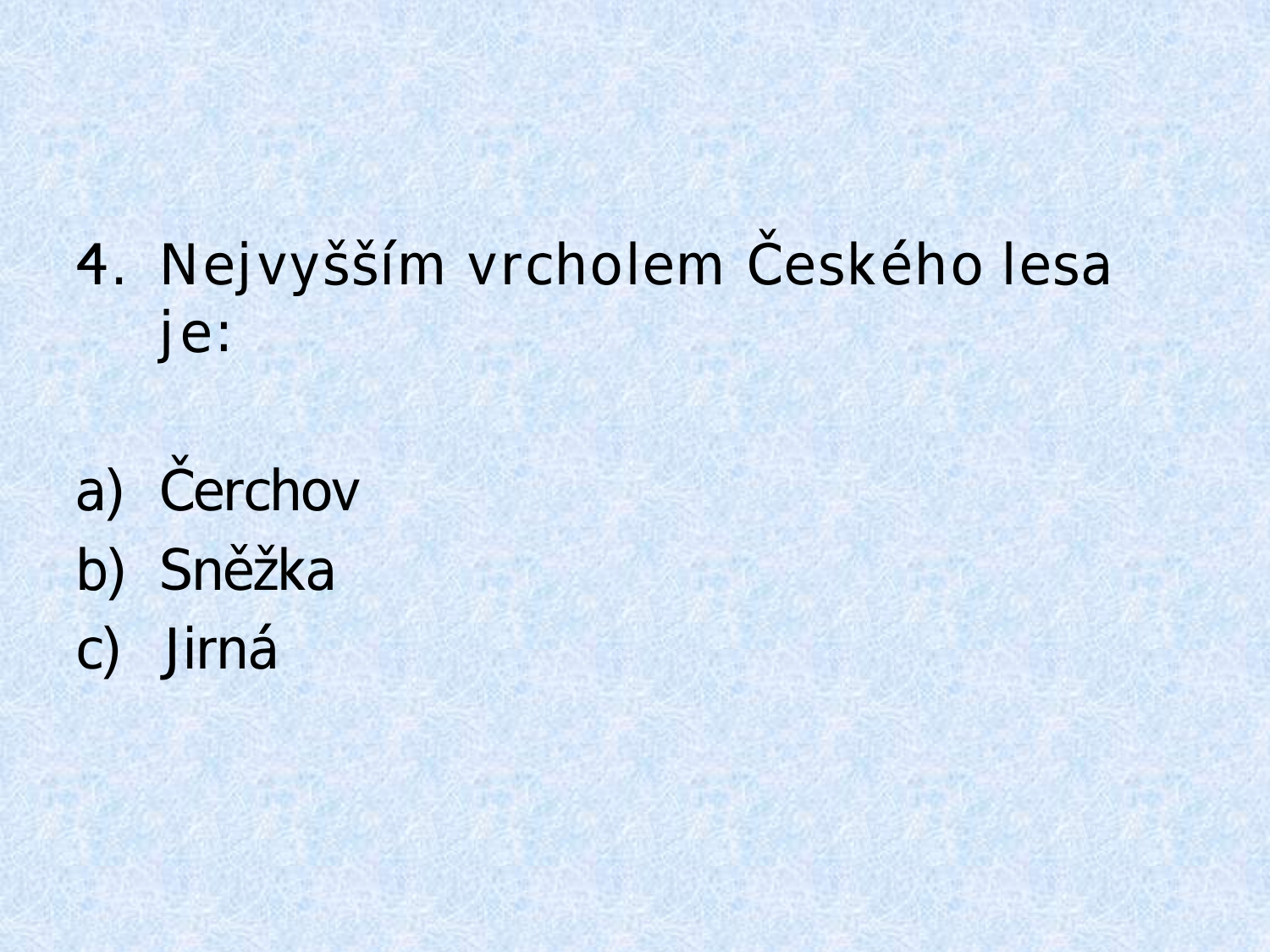

Nejvyšším vrcholem Českého lesa je:

Čerchov
Sněžka
Jirná